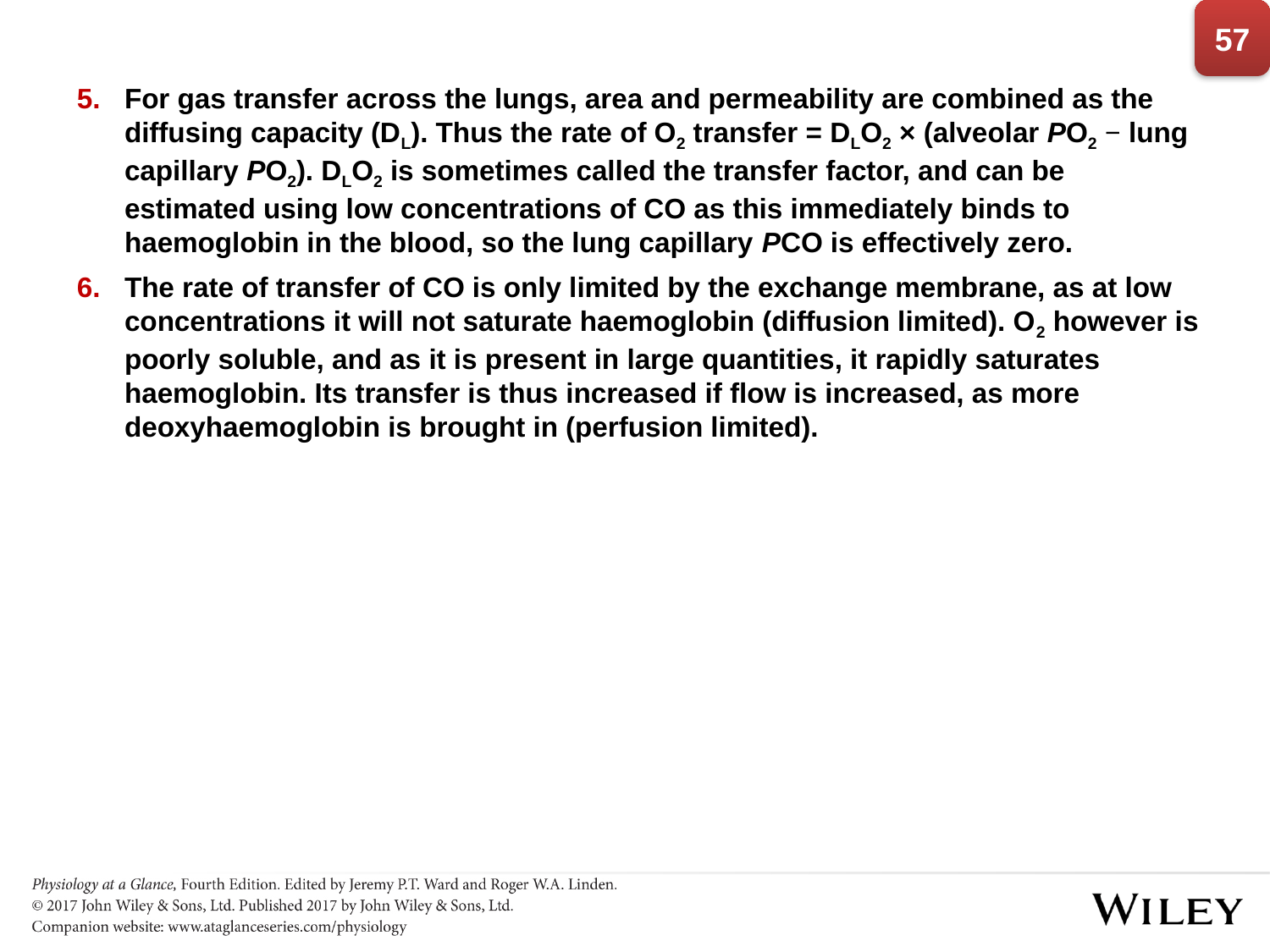

57
For gas transfer across the lungs, area and permeability are combined as the diffusing capacity (DL). Thus the rate of O2 transfer = DLO2 × (alveolar PO2 − lung capillary PO2). DLO2 is sometimes called the transfer factor, and can be estimated using low concentrations of CO as this immediately binds to haemoglobin in the blood, so the lung capillary PCO is effectively zero.
The rate of transfer of CO is only limited by the exchange membrane, as at low concentrations it will not saturate haemoglobin (diffusion limited). O2 however is poorly soluble, and as it is present in large quantities, it rapidly saturates haemoglobin. Its transfer is thus increased if flow is increased, as more deoxyhaemoglobin is brought in (perfusion limited).